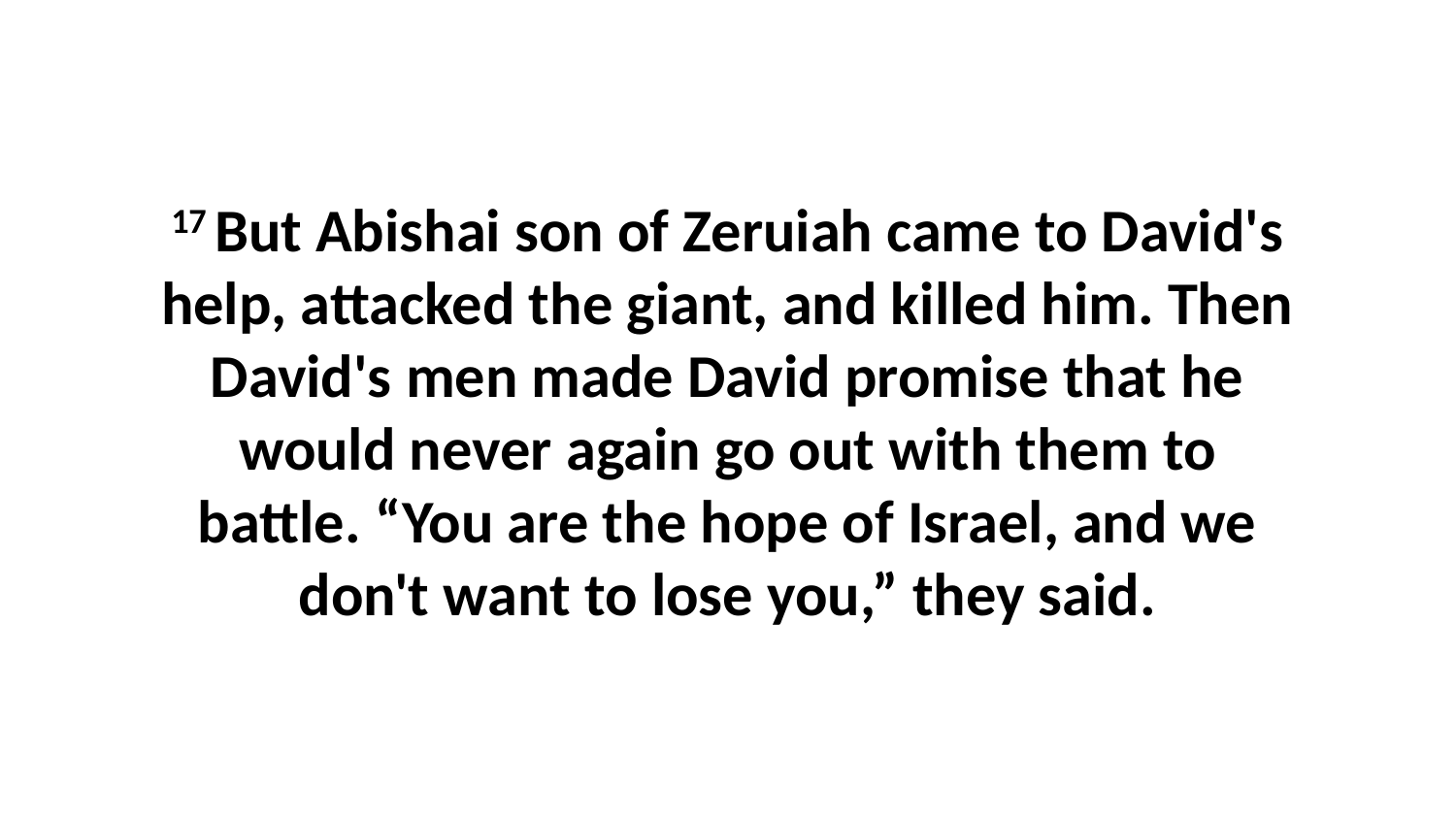

17 But Abishai son of Zeruiah came to David's help, attacked the giant, and killed him. Then David's men made David promise that he would never again go out with them to battle. “You are the hope of Israel, and we don't want to lose you,” they said.